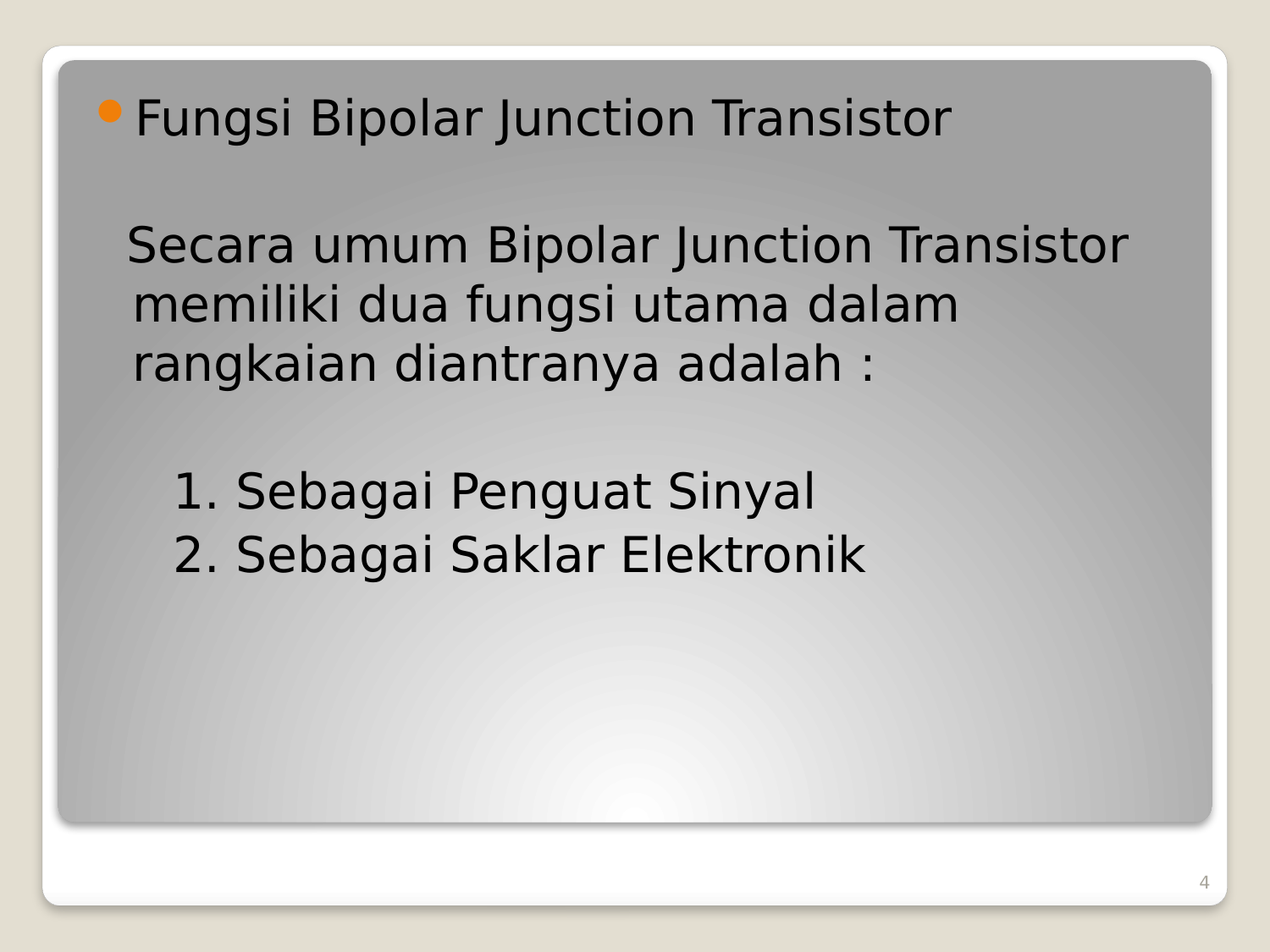

Fungsi Bipolar Junction Transistor

  Secara umum Bipolar Junction Transistor memiliki dua fungsi utama dalam rangkaian diantranya adalah :

     1. Sebagai Penguat Sinyal
     2. Sebagai Saklar Elektronik
4